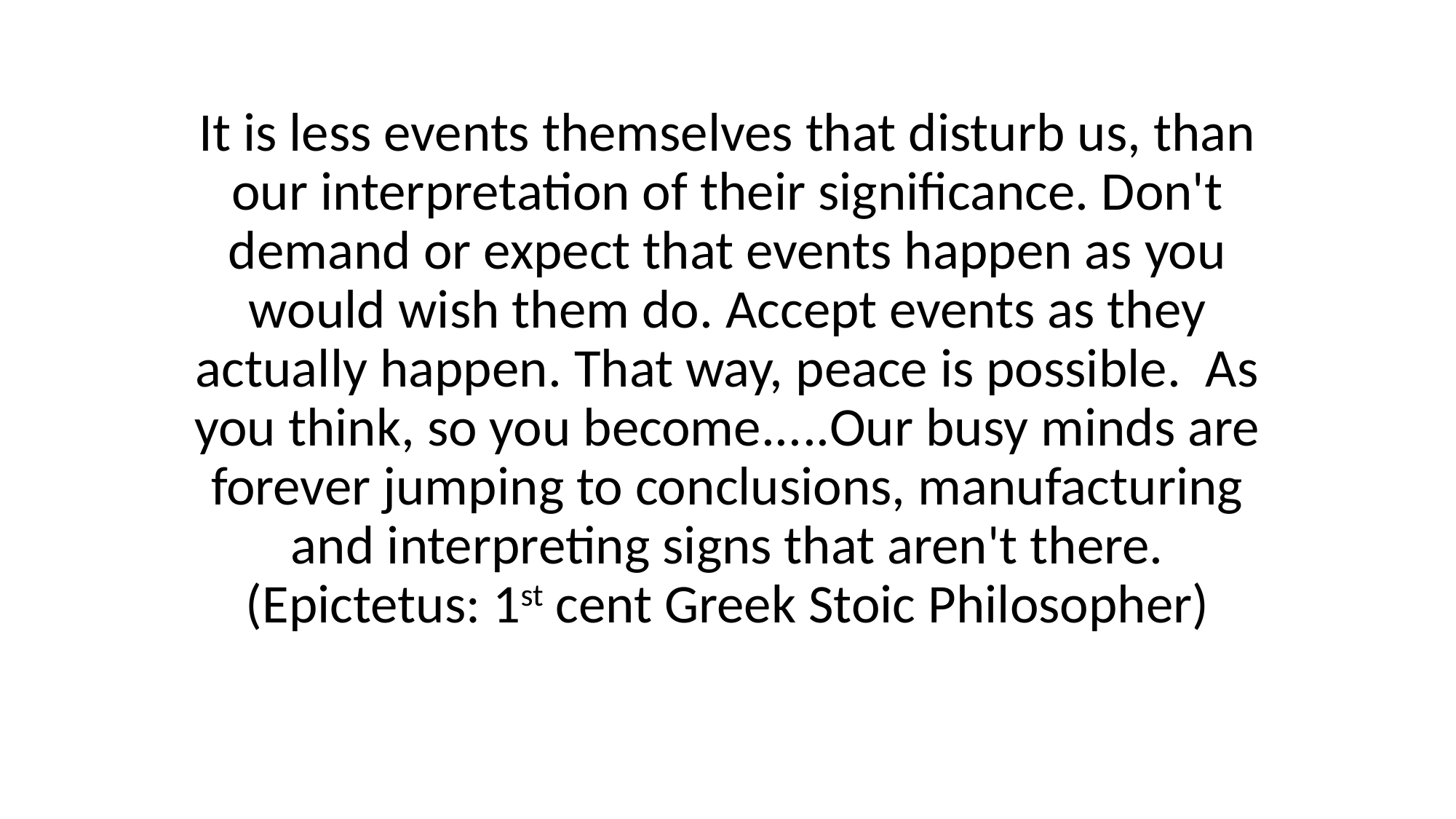

# It is less events themselves that disturb us, than our interpretation of their significance. Don't demand or expect that events happen as you would wish them do. Accept events as they actually happen. That way, peace is possible.  As you think, so you become.....Our busy minds are forever jumping to conclusions, manufacturing and interpreting signs that aren't there. (Epictetus: 1st cent Greek Stoic Philosopher)